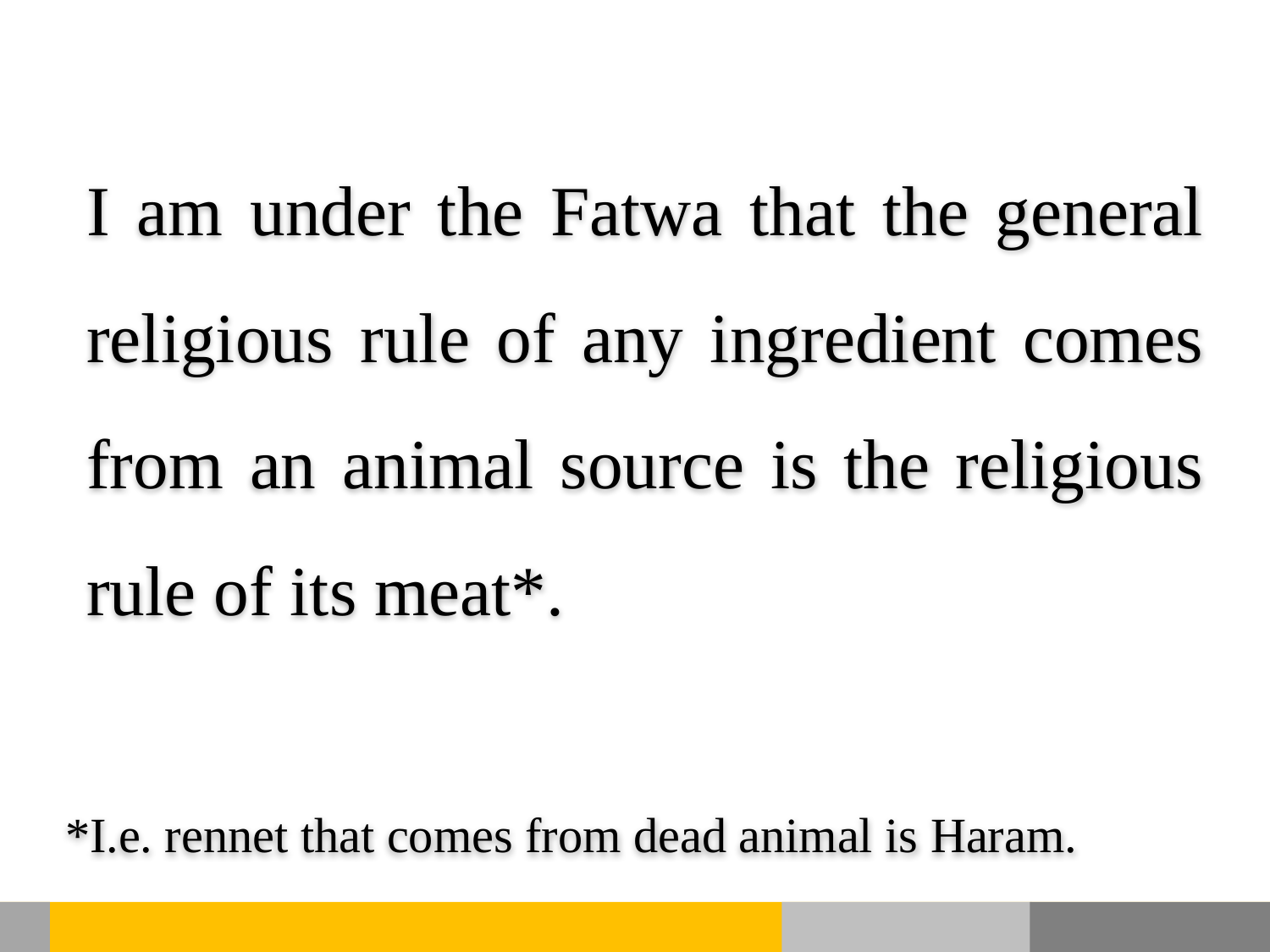

I am under the Fatwa that the general religious rule of any ingredient comes from an animal source is the religious rule of its meat*.
*I.e. rennet that comes from dead animal is Haram.